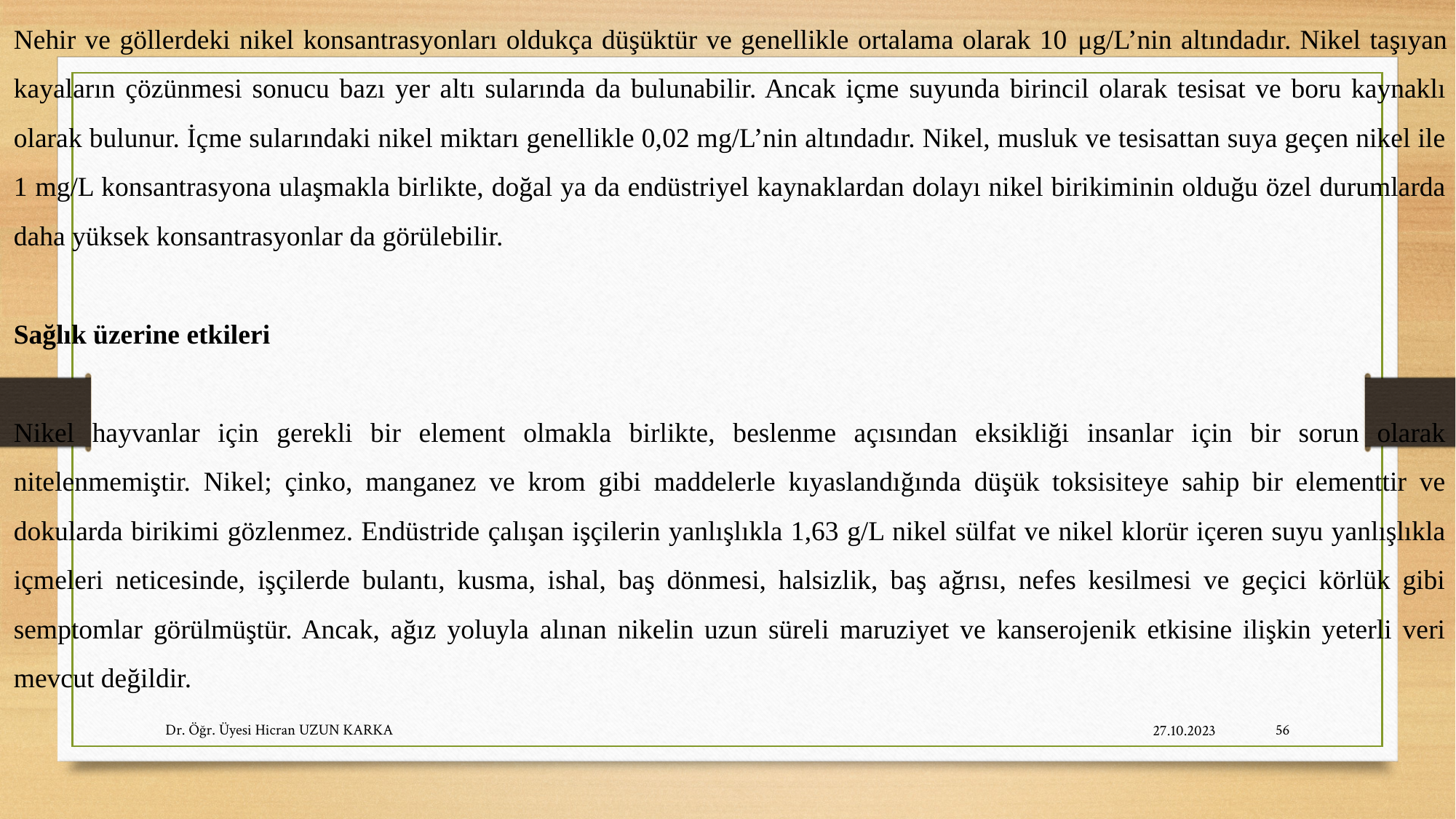

Nehir ve göllerdeki nikel konsantrasyonları oldukça düşüktür ve genellikle ortalama olarak 10 μg/L’nin altındadır. Nikel taşıyan kayaların çözünmesi sonucu bazı yer altı sularında da bulunabilir. Ancak içme suyunda birincil olarak tesisat ve boru kaynaklı olarak bulunur. İçme sularındaki nikel miktarı genellikle 0,02 mg/L’nin altındadır. Nikel, musluk ve tesisattan suya geçen nikel ile 1 mg/L konsantrasyona ulaşmakla birlikte, doğal ya da endüstriyel kaynaklardan dolayı nikel birikiminin olduğu özel durumlarda daha yüksek konsantrasyonlar da görülebilir.

Sağlık üzerine etkileri

Nikel hayvanlar için gerekli bir element olmakla birlikte, beslenme açısından eksikliği insanlar için bir sorun olarak nitelenmemiştir. Nikel; çinko, manganez ve krom gibi maddelerle kıyaslandığında düşük toksisiteye sahip bir elementtir ve dokularda birikimi gözlenmez. Endüstride çalışan işçilerin yanlışlıkla 1,63 g/L nikel sülfat ve nikel klorür içeren suyu yanlışlıkla içmeleri neticesinde, işçilerde bulantı, kusma, ishal, baş dönmesi, halsizlik, baş ağrısı, nefes kesilmesi ve geçici körlük gibi semptomlar görülmüştür. Ancak, ağız yoluyla alınan nikelin uzun süreli maruziyet ve kanserojenik etkisine ilişkin yeterli veri mevcut değildir.

Dr. Öğr. Üyesi Hicran UZUN KARKA
27.10.2023
56